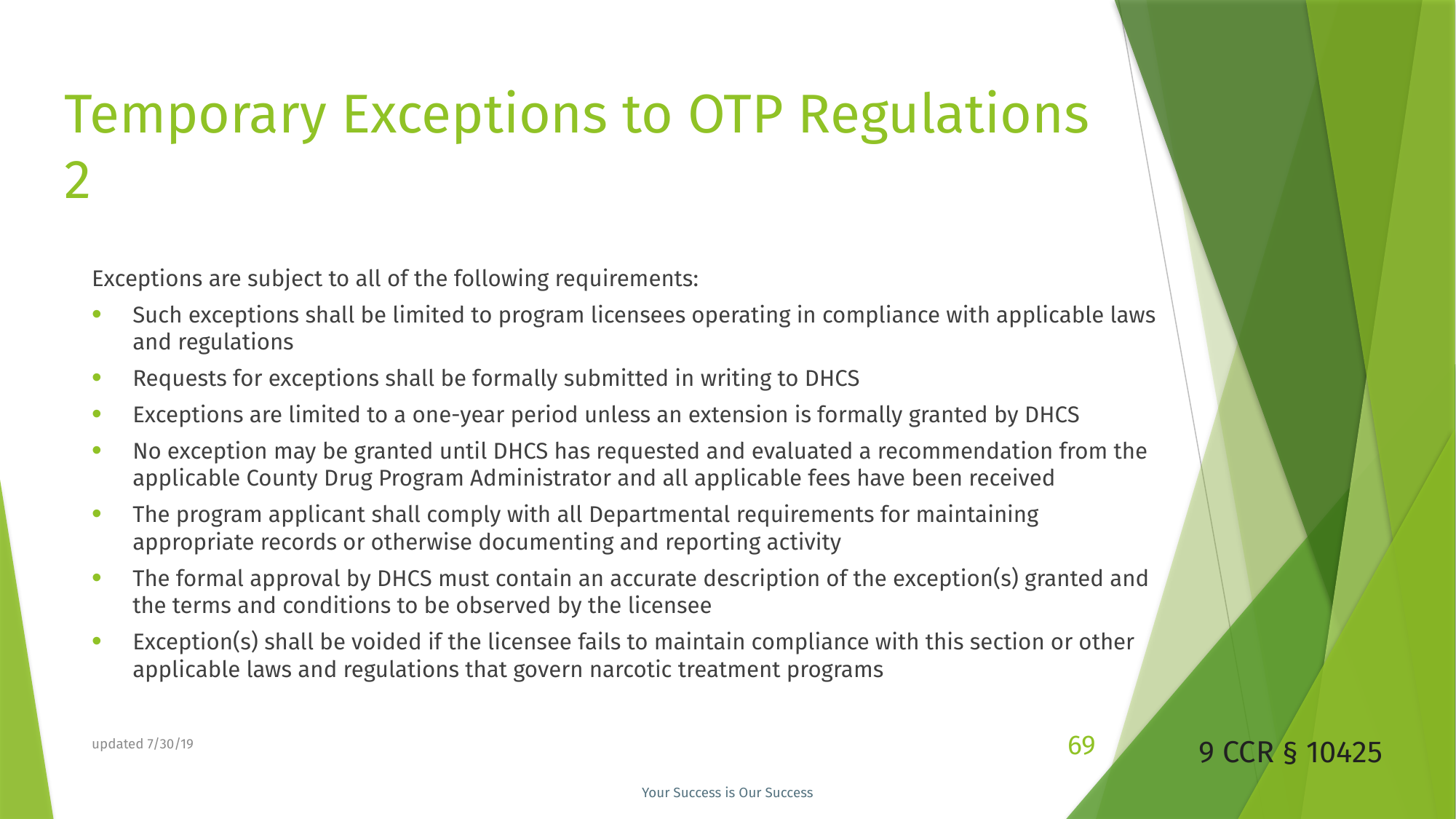

Temporary Exceptions to OTP Regulations 2
Exceptions are subject to all of the following requirements:
Such exceptions shall be limited to program licensees operating in compliance with applicable laws and regulations
Requests for exceptions shall be formally submitted in writing to DHCS
Exceptions are limited to a one-year period unless an extension is formally granted by DHCS
No exception may be granted until DHCS has requested and evaluated a recommendation from the applicable County Drug Program Administrator and all applicable fees have been received
The program applicant shall comply with all Departmental requirements for maintaining appropriate records or otherwise documenting and reporting activity
The formal approval by DHCS must contain an accurate description of the exception(s) granted and the terms and conditions to be observed by the licensee
Exception(s) shall be voided if the licensee fails to maintain compliance with this section or other applicable laws and regulations that govern narcotic treatment programs
updated 7/30/19
69
9 CCR § 10425